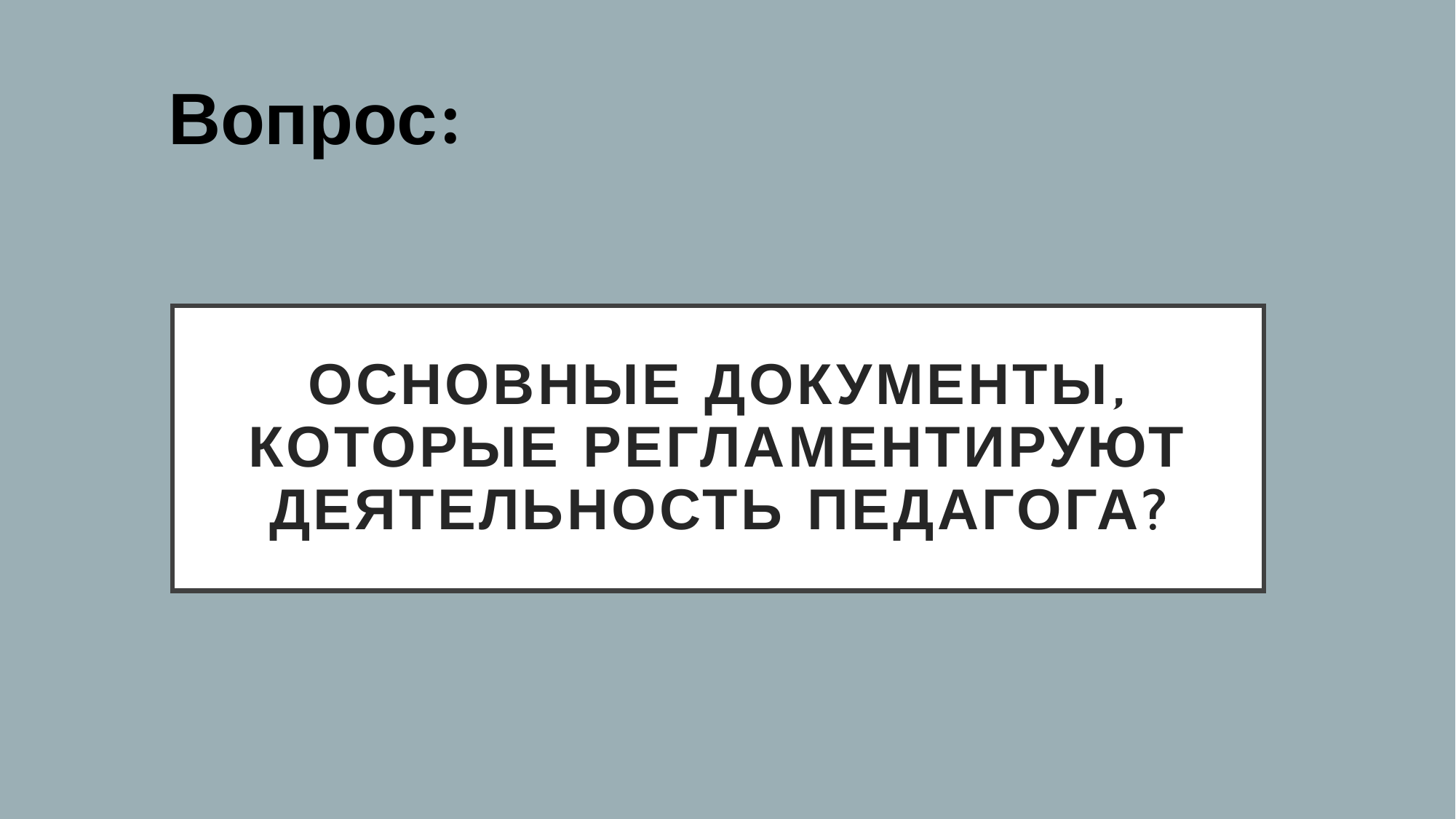

Вопрос:
# Основные документы, которые регламентируют деятельность педагога?